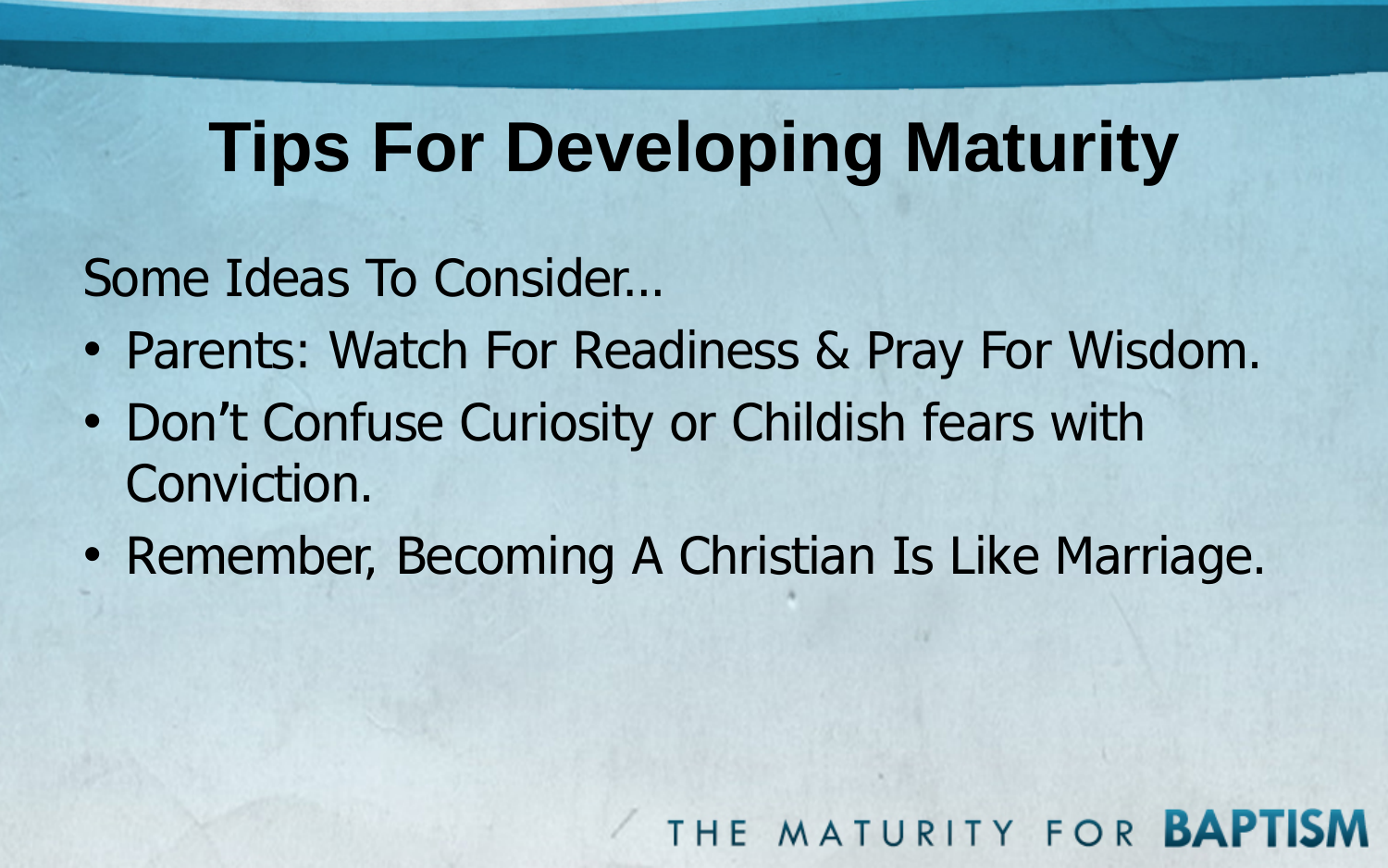

# Tips For Developing Maturity
Some Ideas To Consider…
Parents: Watch For Readiness & Pray For Wisdom.
Don’t Confuse Curiosity or Childish fears with Conviction.
Remember, Becoming A Christian Is Like Marriage.